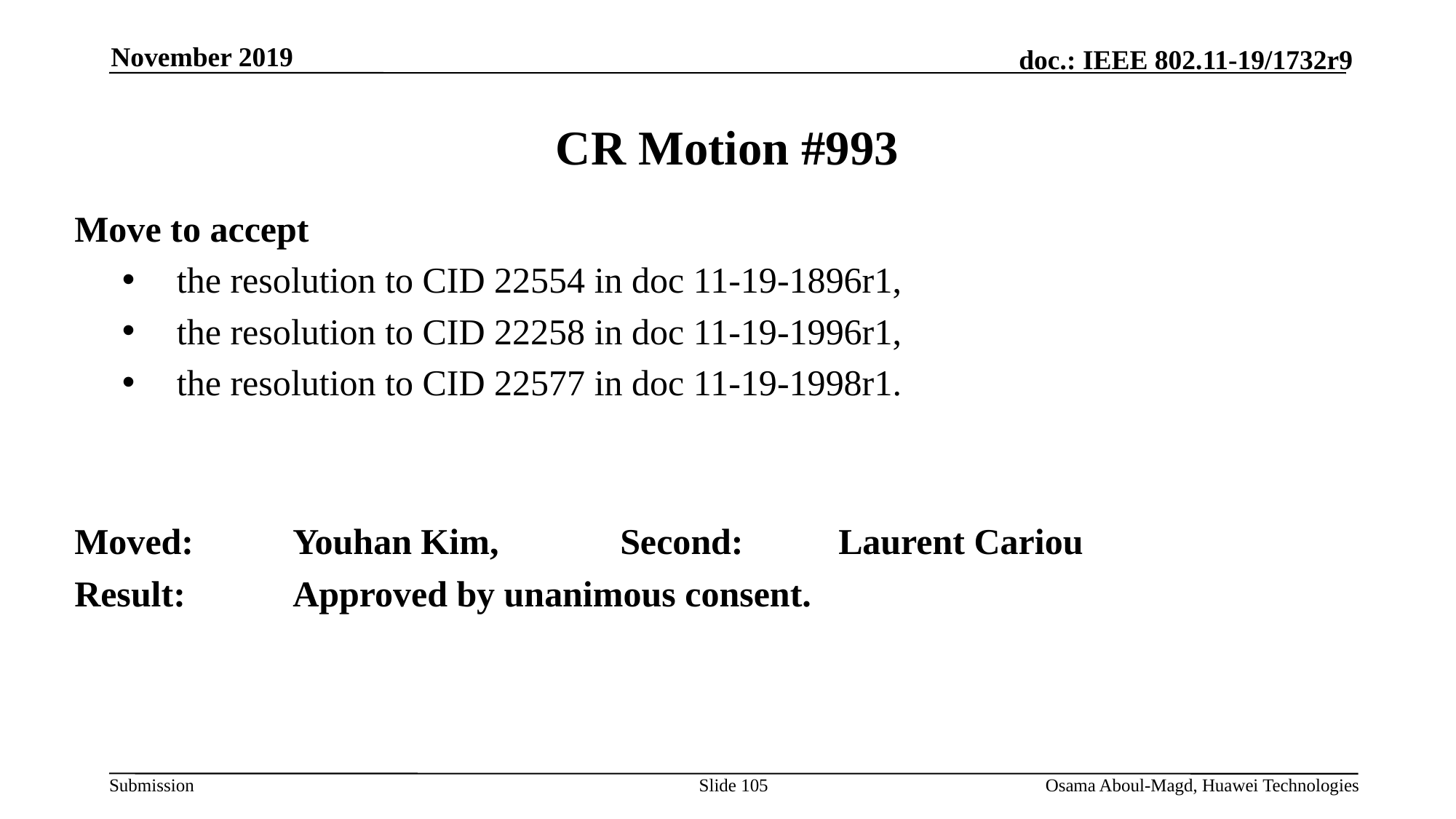

November 2019
# CR Motion #993
Move to accept
the resolution to CID 22554 in doc 11-19-1896r1,
the resolution to CID 22258 in doc 11-19-1996r1,
the resolution to CID 22577 in doc 11-19-1998r1.

Moved:	Youhan Kim,		Second:	Laurent Cariou
Result:	Approved by unanimous consent.
Slide 105
Osama Aboul-Magd, Huawei Technologies